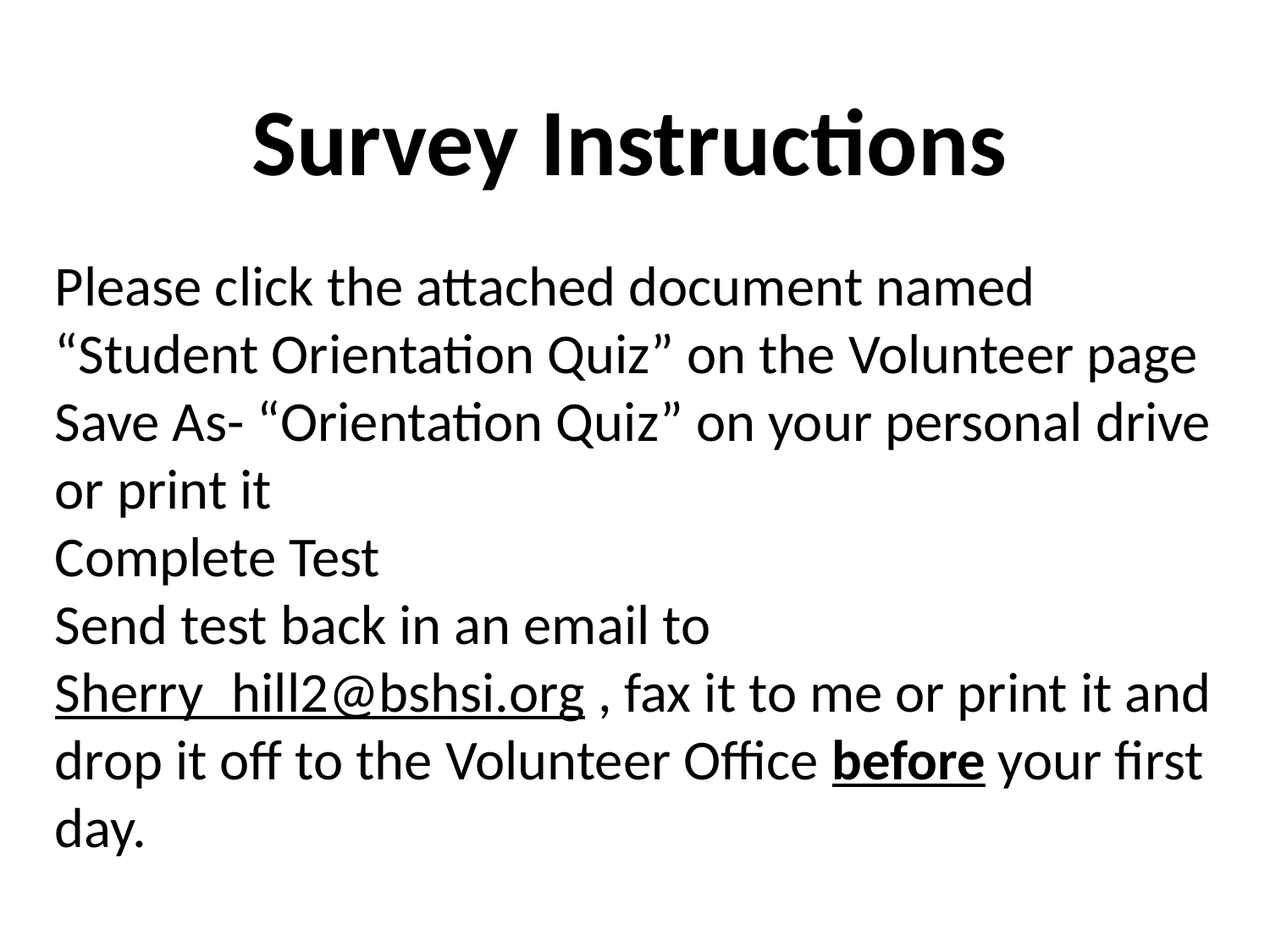

Survey Instructions
Please click the attached document named “Student Orientation Quiz” on the Volunteer page
Save As- “Orientation Quiz” on your personal drive or print it
Complete Test
Send test back in an email to Sherry_hill2@bshsi.org , fax it to me or print it and drop it off to the Volunteer Office before your first day.